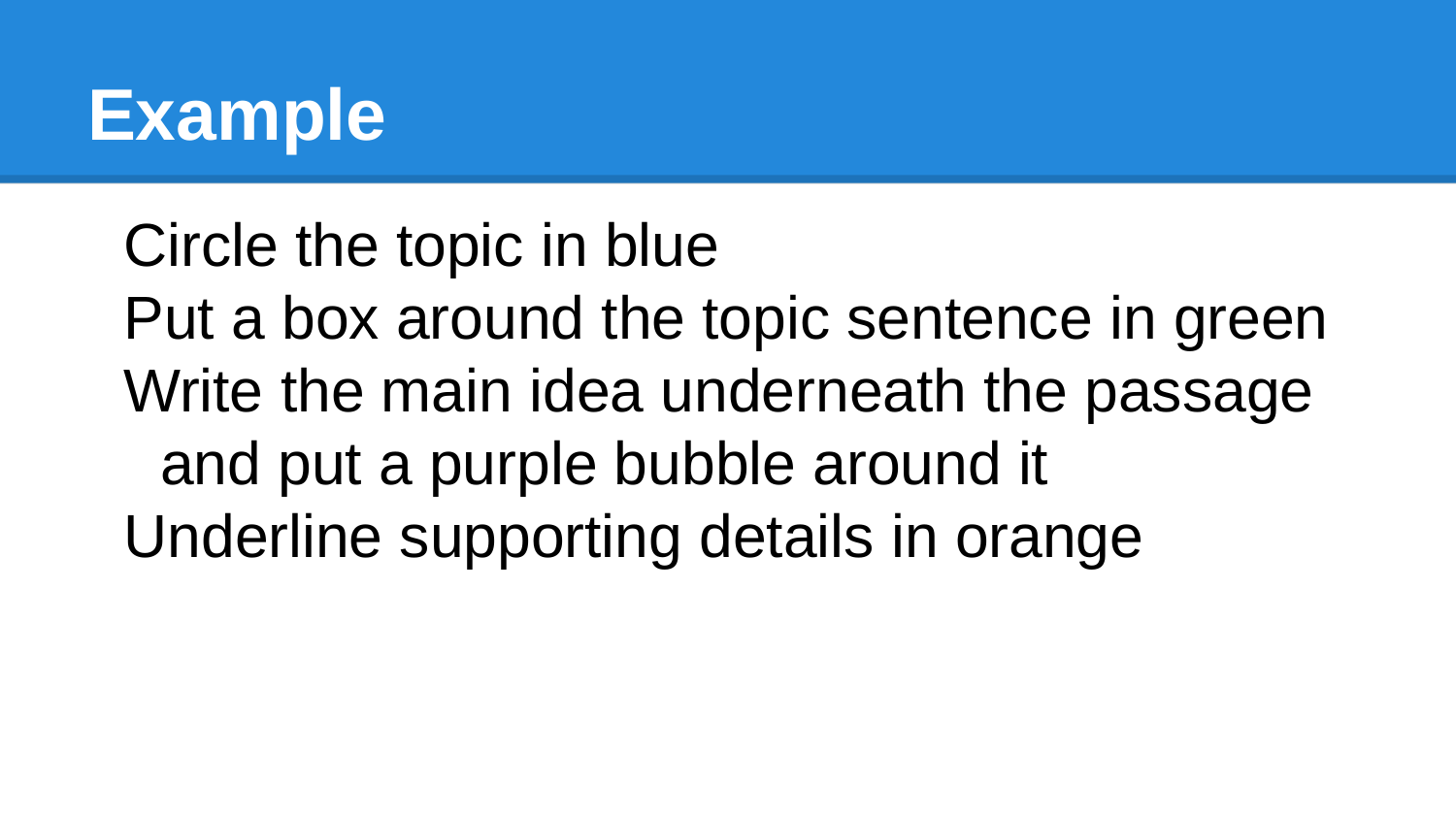

# Example
Circle the topic in blue
Put a box around the topic sentence in green
Write the main idea underneath the passage and put a purple bubble around it
Underline supporting details in orange